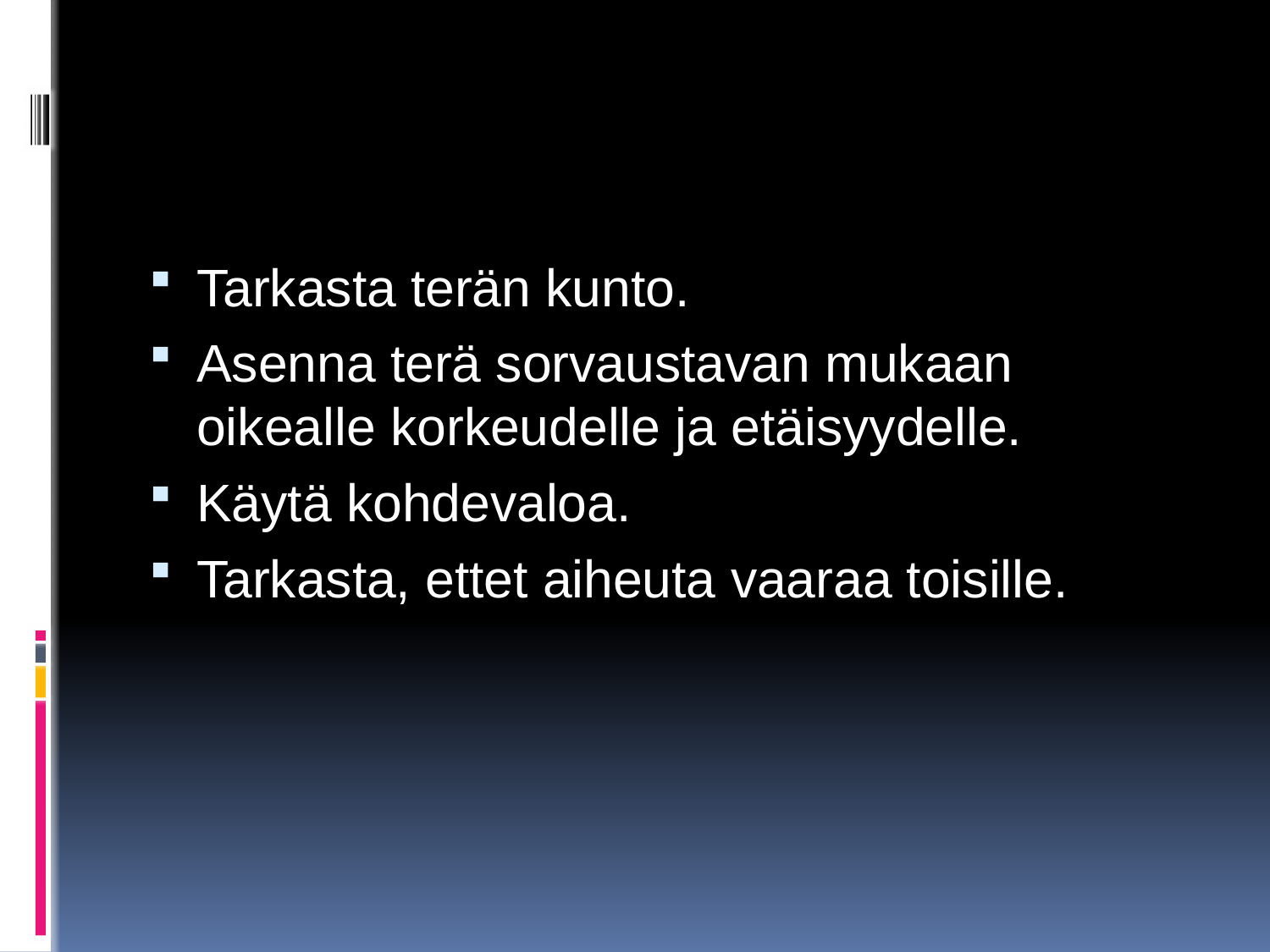

#
Tarkasta terän kunto.
Asenna terä sorvaustavan mukaan oikealle korkeudelle ja etäisyydelle.
Käytä kohdevaloa.
Tarkasta, ettet aiheuta vaaraa toisille.